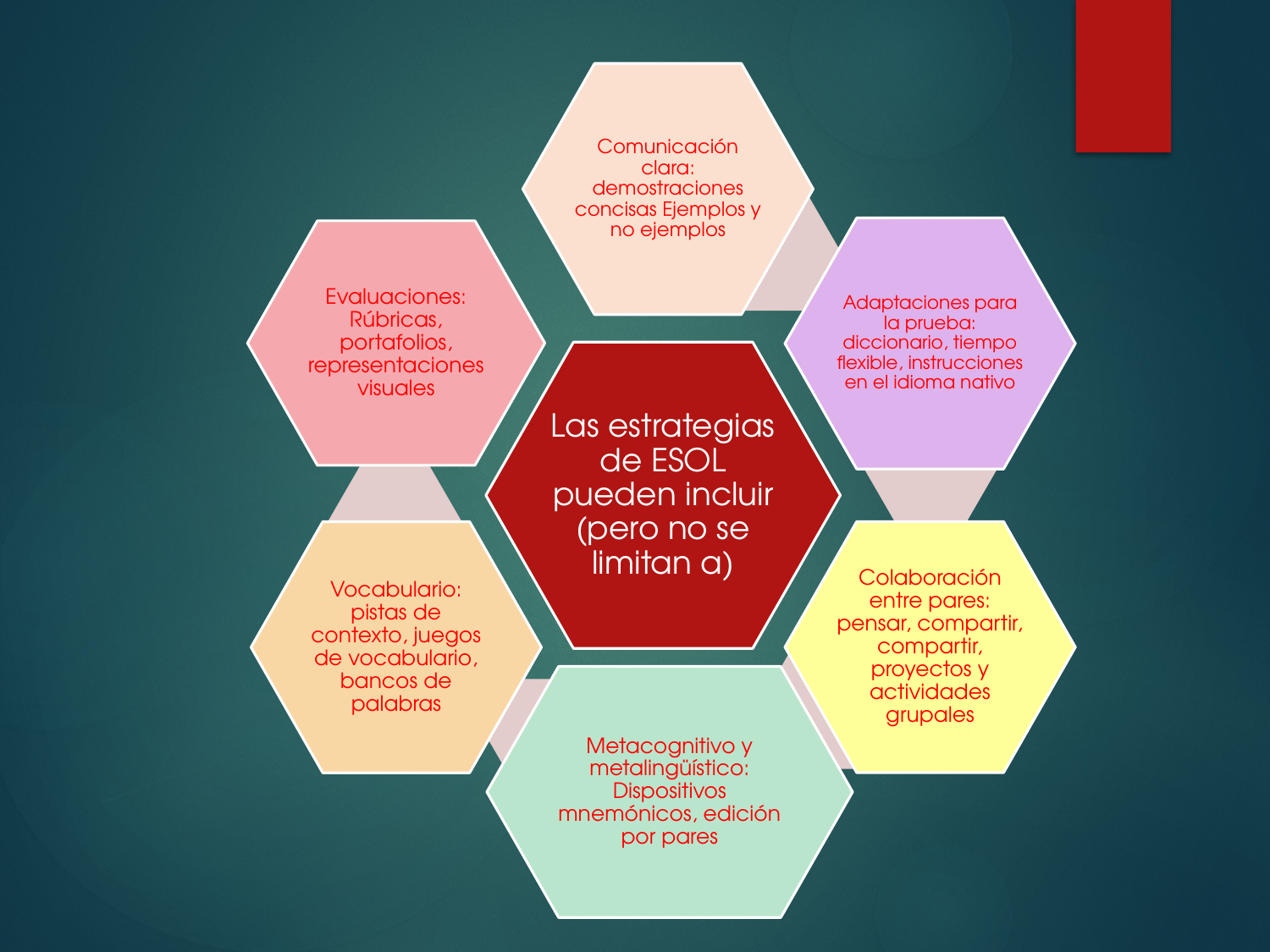

Las estrategias de ESOL pueden incluir (pero no se limitan a)
Comunicación clara: demostraciones concisas Ejemplos y no ejemplos
Adaptaciones para la prueba: diccionario, tiempo flexible, instrucciones en el idioma nativo
Colaboración entre pares: pensar, compartir, compartir, proyectos y actividades grupales
Metacognitivo y metalingüístico: Dispositivos mnemónicos, edición por pares
Vocabulario: pistas de contexto, juegos de vocabulario, bancos de palabras
Evaluaciones: Rúbricas, portafolios, representaciones visuales